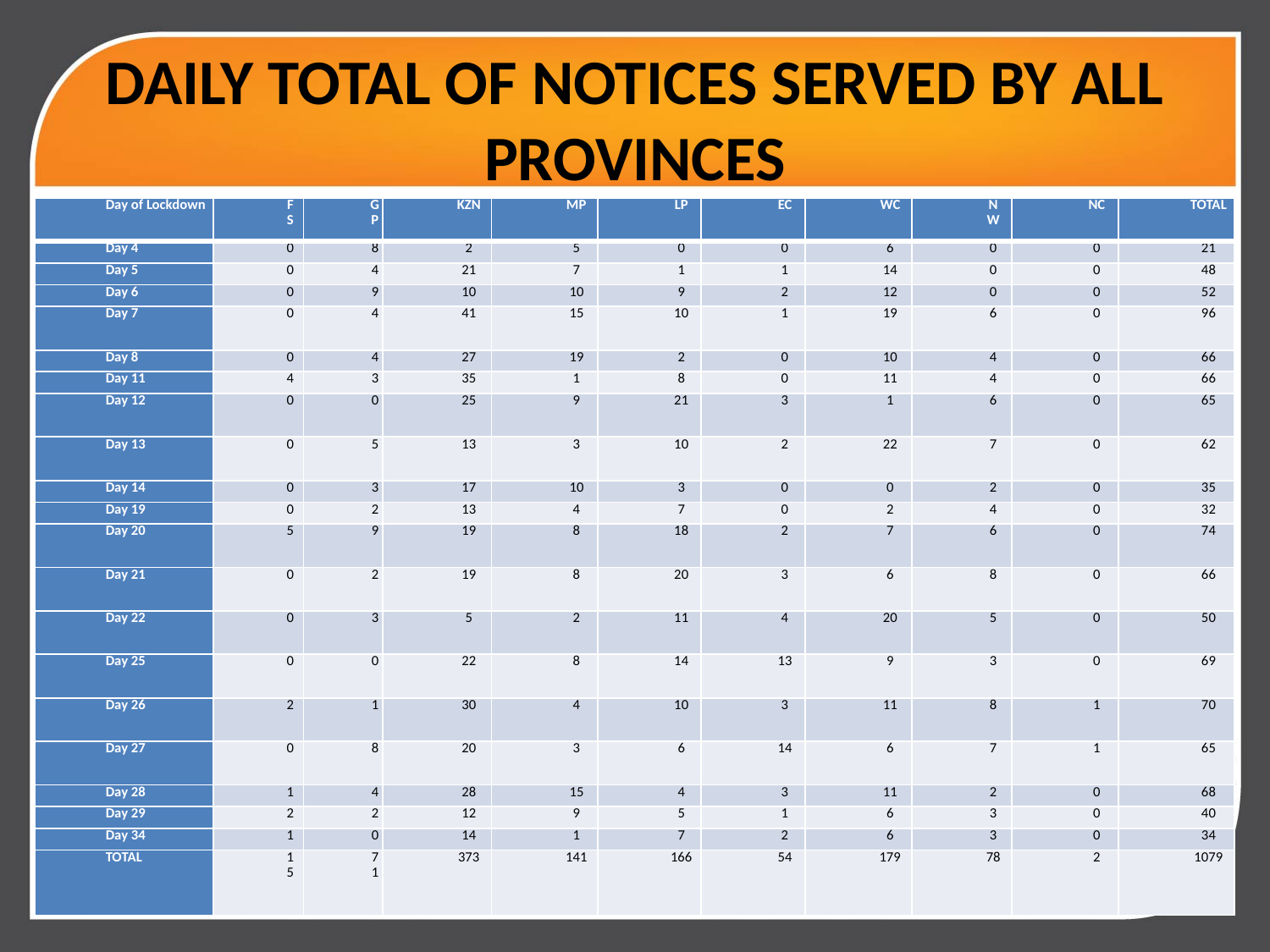

# DAILY TOTAL OF NOTICES SERVED BY ALL PROVINCES
| Day of Lockdown | FS | GP | KZN | MP | LP | EC | WC | NW | NC | TOTAL |
| --- | --- | --- | --- | --- | --- | --- | --- | --- | --- | --- |
| Day 4 | 0 | 8 | 2 | 5 | 0 | 0 | 6 | 0 | 0 | 21 |
| Day 5 | 0 | 4 | 21 | 7 | 1 | 1 | 14 | 0 | 0 | 48 |
| Day 6 | 0 | 9 | 10 | 10 | 9 | 2 | 12 | 0 | 0 | 52 |
| Day 7 | 0 | 4 | 41 | 15 | 10 | 1 | 19 | 6 | 0 | 96 |
| Day 8 | 0 | 4 | 27 | 19 | 2 | 0 | 10 | 4 | 0 | 66 |
| Day 11 | 4 | 3 | 35 | 1 | 8 | 0 | 11 | 4 | 0 | 66 |
| Day 12 | 0 | 0 | 25 | 9 | 21 | 3 | 1 | 6 | 0 | 65 |
| Day 13 | 0 | 5 | 13 | 3 | 10 | 2 | 22 | 7 | 0 | 62 |
| Day 14 | 0 | 3 | 17 | 10 | 3 | 0 | 0 | 2 | 0 | 35 |
| Day 19 | 0 | 2 | 13 | 4 | 7 | 0 | 2 | 4 | 0 | 32 |
| Day 20 | 5 | 9 | 19 | 8 | 18 | 2 | 7 | 6 | 0 | 74 |
| Day 21 | 0 | 2 | 19 | 8 | 20 | 3 | 6 | 8 | 0 | 66 |
| Day 22 | 0 | 3 | 5 | 2 | 11 | 4 | 20 | 5 | 0 | 50 |
| Day 25 | 0 | 0 | 22 | 8 | 14 | 13 | 9 | 3 | 0 | 69 |
| Day 26 | 2 | 1 | 30 | 4 | 10 | 3 | 11 | 8 | 1 | 70 |
| Day 27 | 0 | 8 | 20 | 3 | 6 | 14 | 6 | 7 | 1 | 65 |
| Day 28 | 1 | 4 | 28 | 15 | 4 | 3 | 11 | 2 | 0 | 68 |
| Day 29 | 2 | 2 | 12 | 9 | 5 | 1 | 6 | 3 | 0 | 40 |
| Day 34 | 1 | 0 | 14 | 1 | 7 | 2 | 6 | 3 | 0 | 34 |
| TOTAL | 15 | 71 | 373 | 141 | 166 | 54 | 179 | 78 | 2 | 1079 |